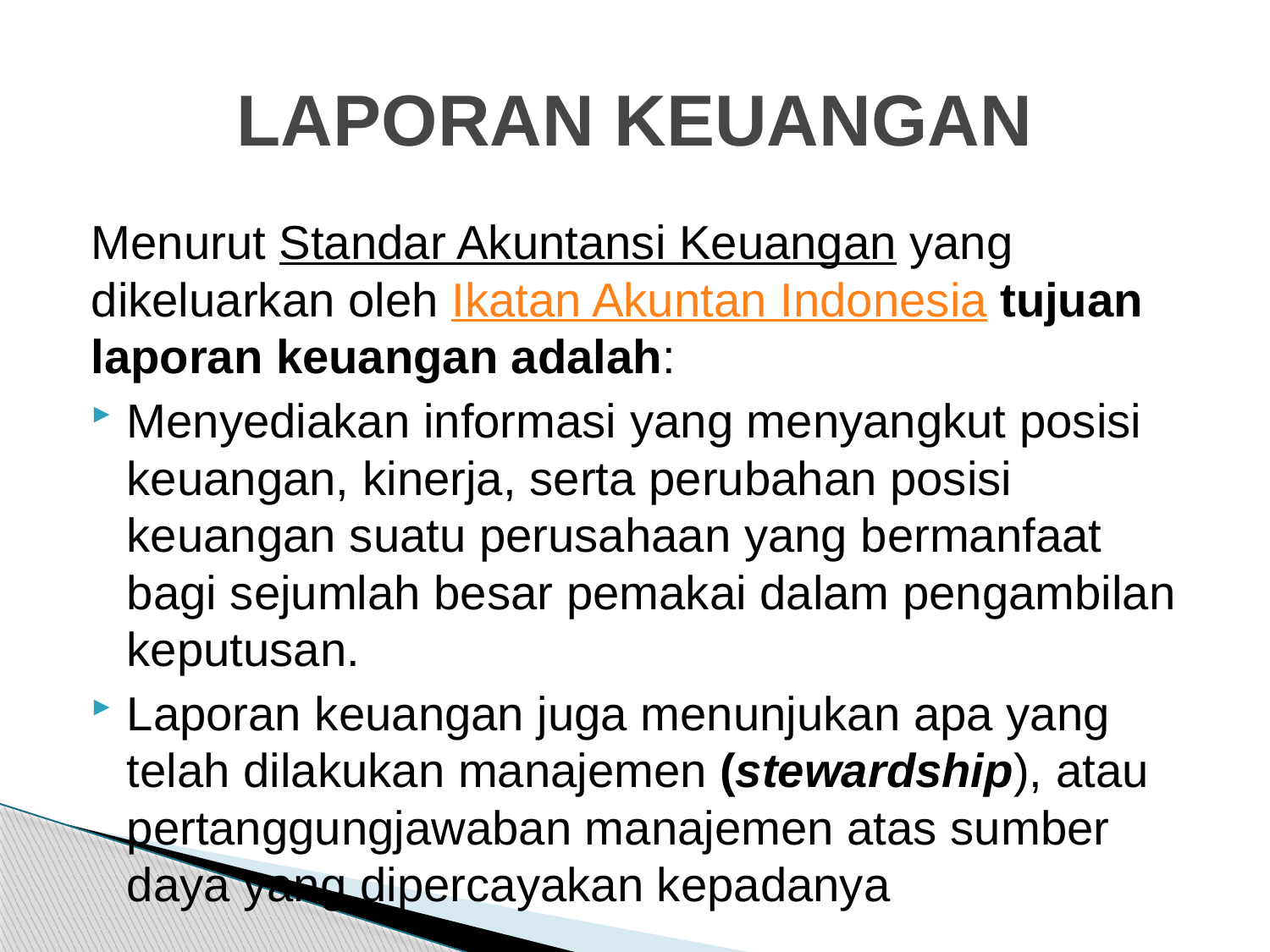

# LAPORAN KEUANGAN
Menurut Standar Akuntansi Keuangan yang dikeluarkan oleh Ikatan Akuntan Indonesia tujuan laporan keuangan adalah:
Menyediakan informasi yang menyangkut posisi keuangan, kinerja, serta perubahan posisi keuangan suatu perusahaan yang bermanfaat bagi sejumlah besar pemakai dalam pengambilan keputusan.
Laporan keuangan juga menunjukan apa yang telah dilakukan manajemen (stewardship), atau pertanggungjawaban manajemen atas sumber daya yang dipercayakan kepadanya